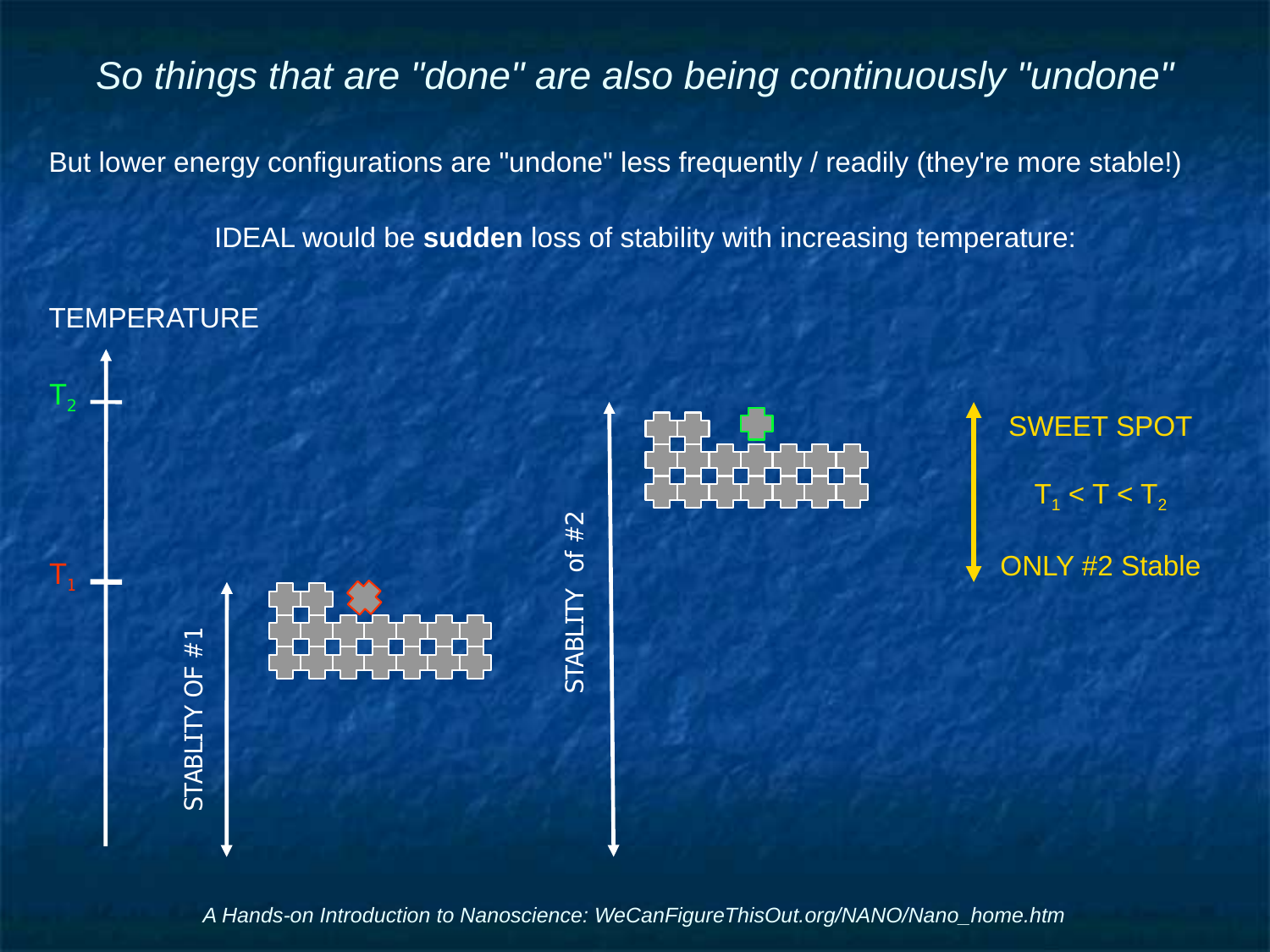

# So things that are "done" are also being continuously "undone"
But lower energy configurations are "undone" less frequently / readily (they're more stable!)

IDEAL would be sudden loss of stability with increasing temperature:

TEMPERATURE

T2

SWEET SPOT

T1 < T < T2

ONLY #2 Stable

T1

STABLITY  of #2

STABLITY OF #1
A Hands-on Introduction to Nanoscience: WeCanFigureThisOut.org/NANO/Nano_home.htm